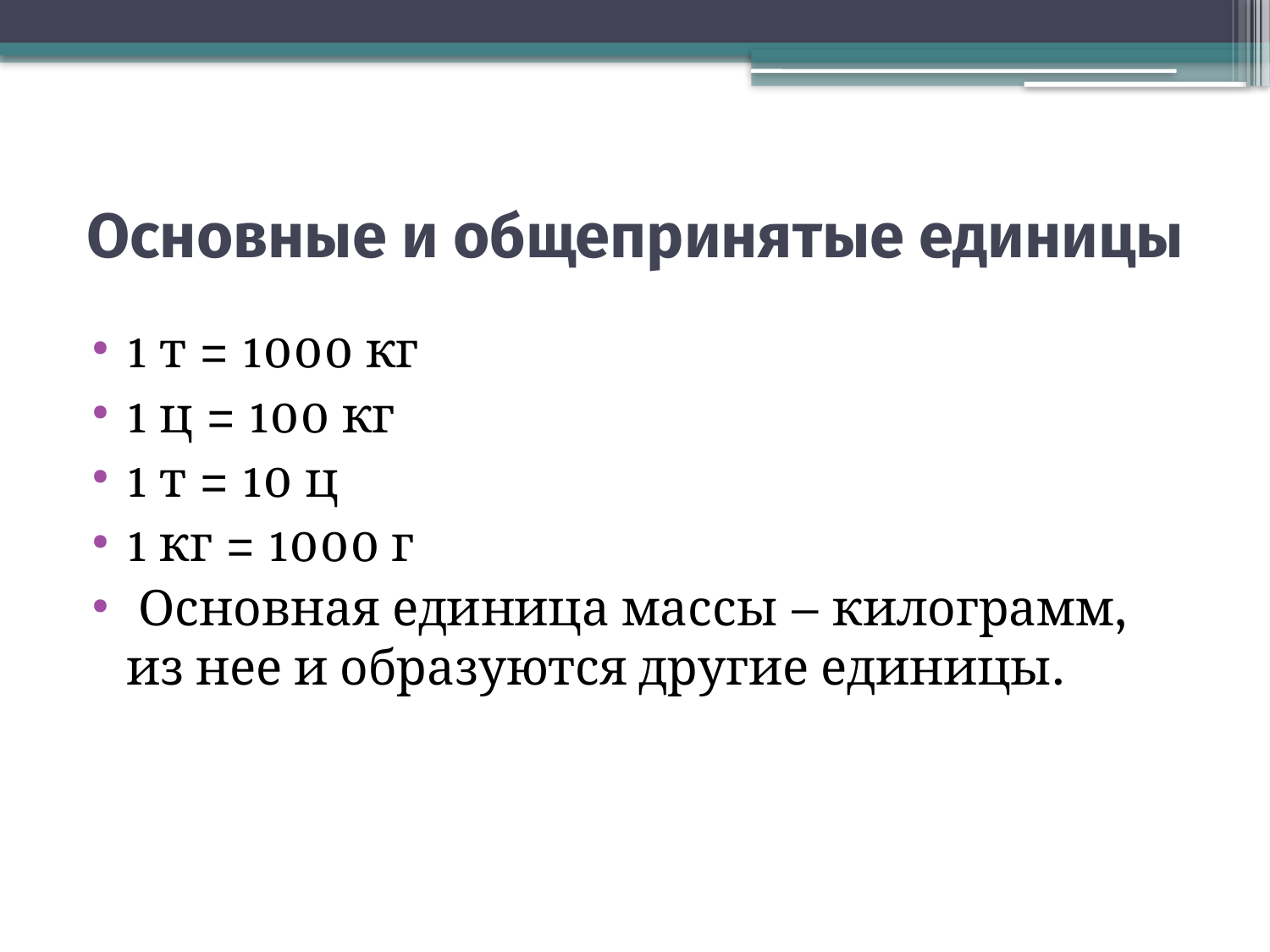

# Основные и общепринятые единицы
1 т = 1000 кг
1 ц = 100 кг
1 т = 10 ц
1 кг = 1000 г
 Основная единица массы – килограмм, из нее и образуются другие единицы.